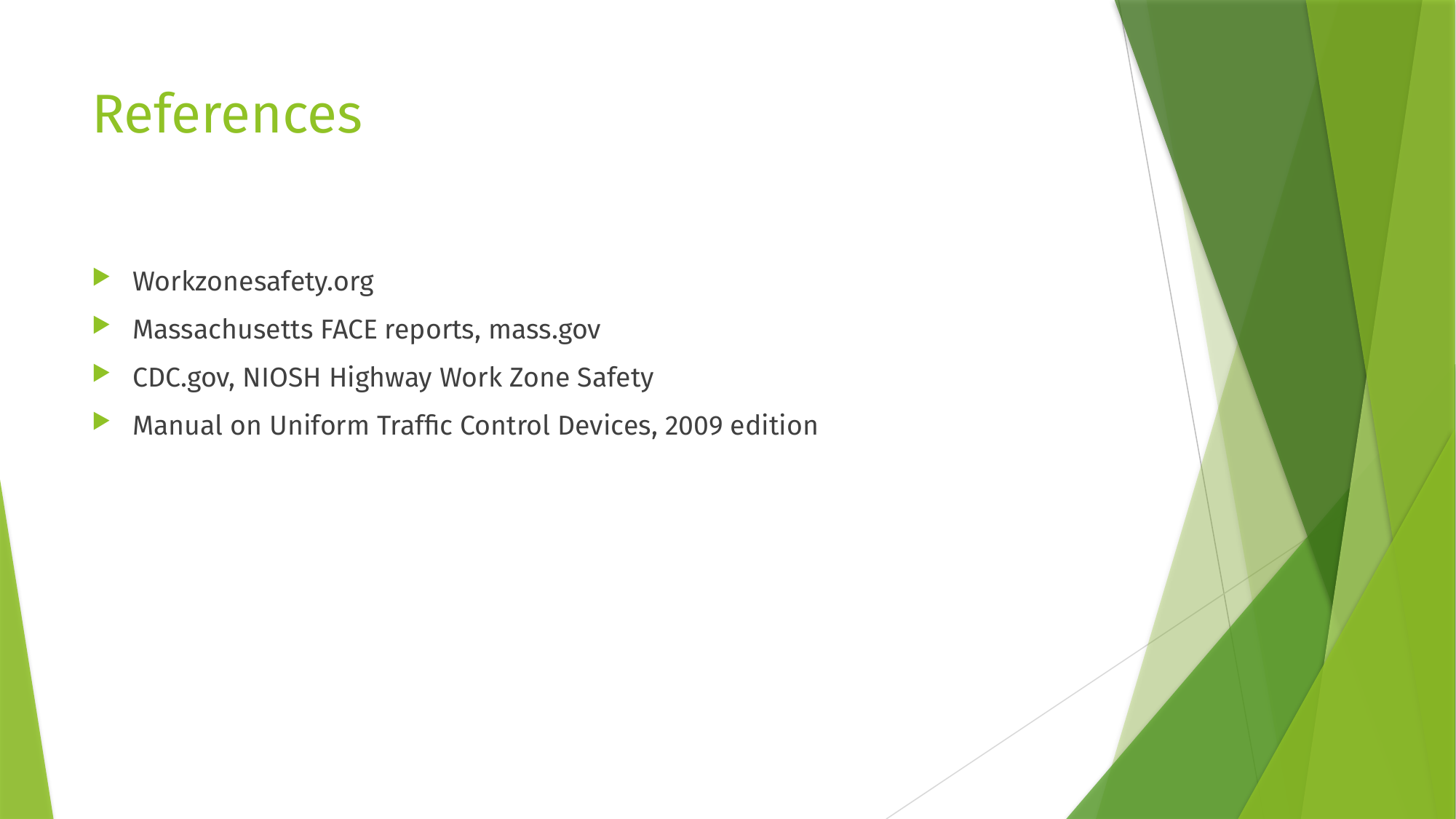

# References
Workzonesafety.org
Massachusetts FACE reports, mass.gov
CDC.gov, NIOSH Highway Work Zone Safety
Manual on Uniform Traffic Control Devices, 2009 edition